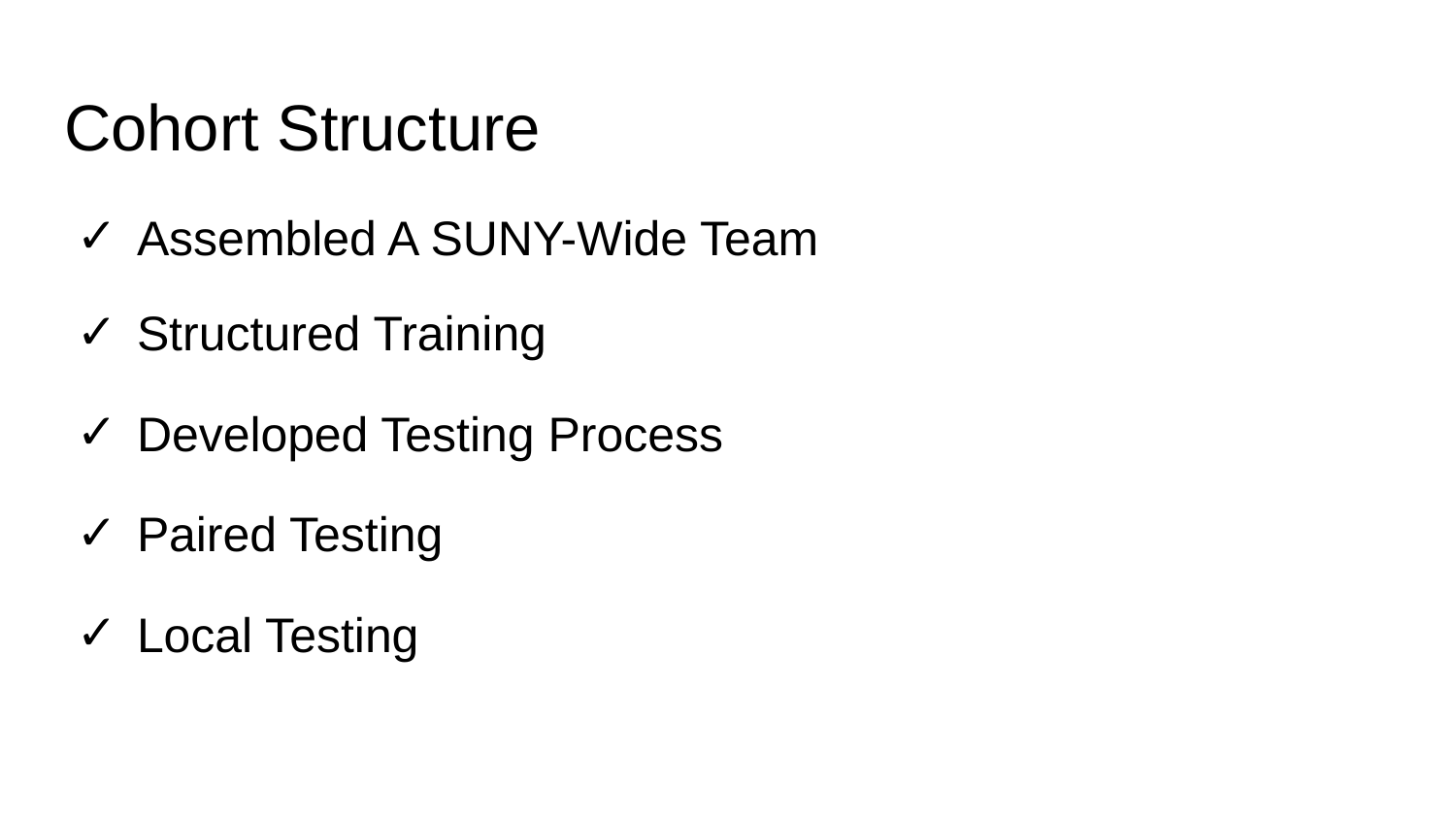

# Cohort Structure
Assembled A SUNY-Wide Team
Structured Training
Developed Testing Process
Paired Testing
Local Testing